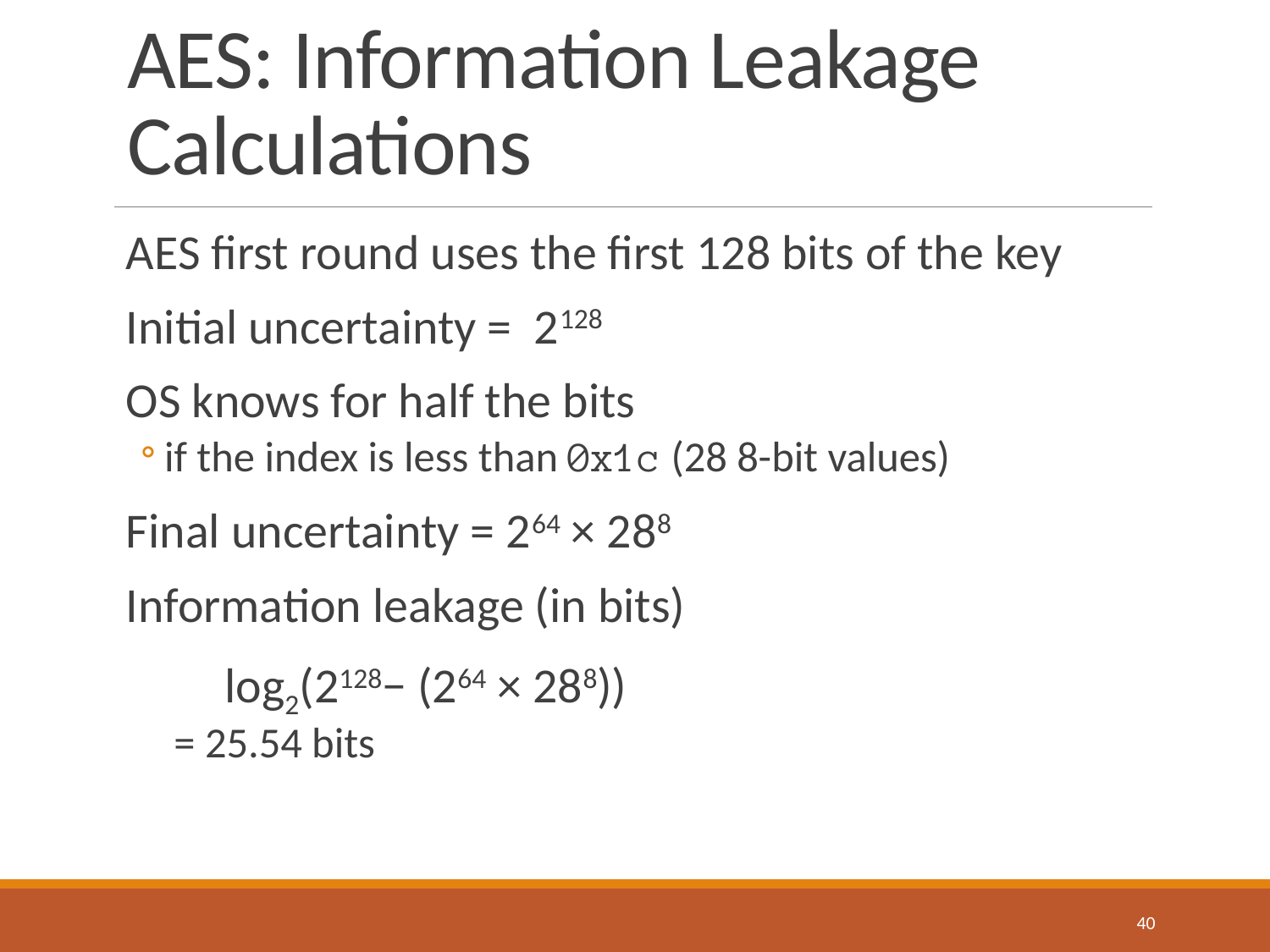

# AES: Information Leakage Calculations
AES first round uses the first 128 bits of the key
Initial uncertainty =  2128
OS knows for half the bits
if the index is less than 0x1c (28 8-bit values)
Final uncertainty = 264 × 288
Information leakage (in bits)
	log2(2128− (264 × 288))
= 25.54 bits
40